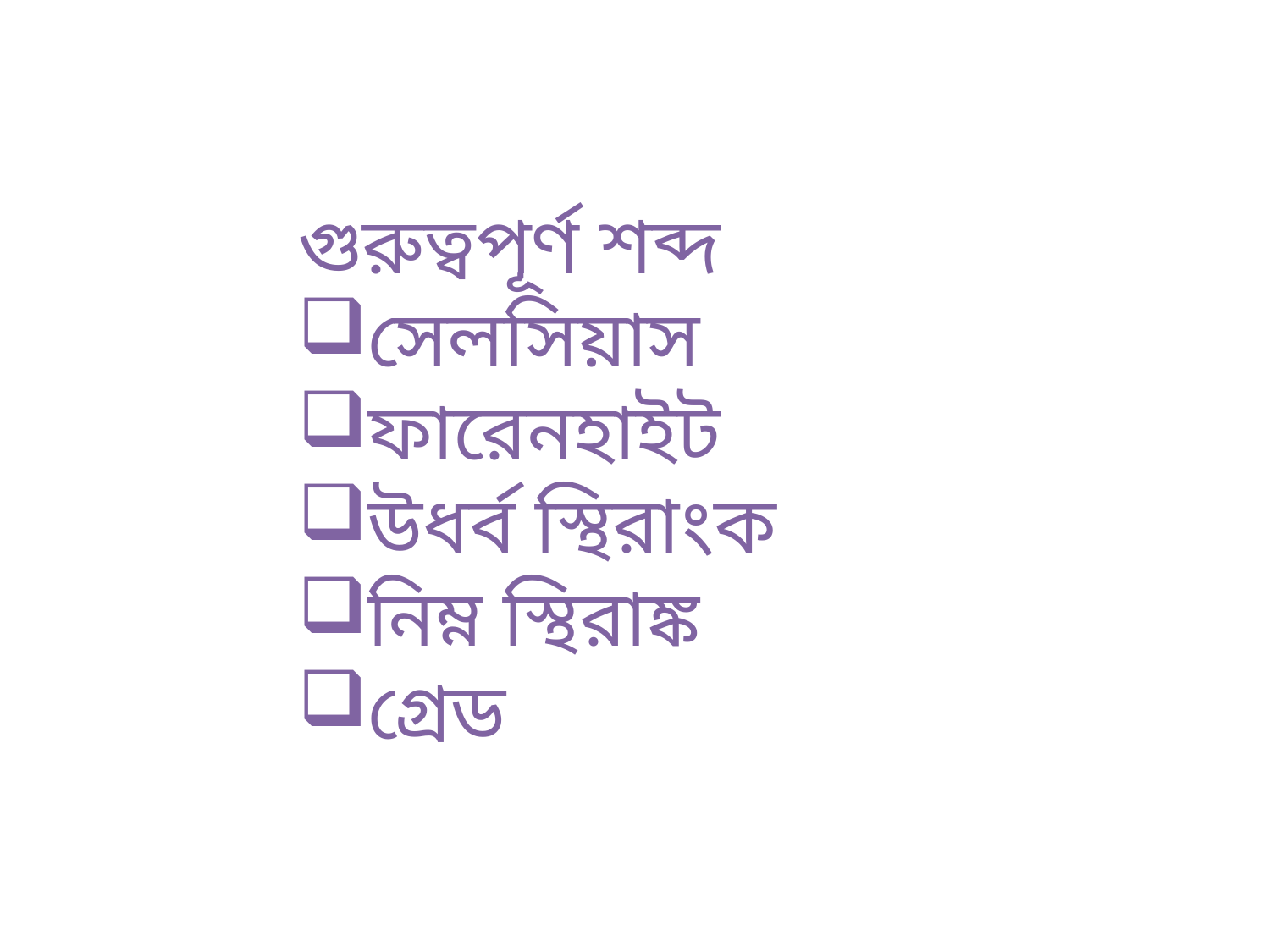

গুরুত্বপূর্ণ শব্দ
সেলসিয়াস
ফারেনহাইট
উধর্ব স্থিরাংক
নিম্ন স্থিরাঙ্ক
গ্রেড